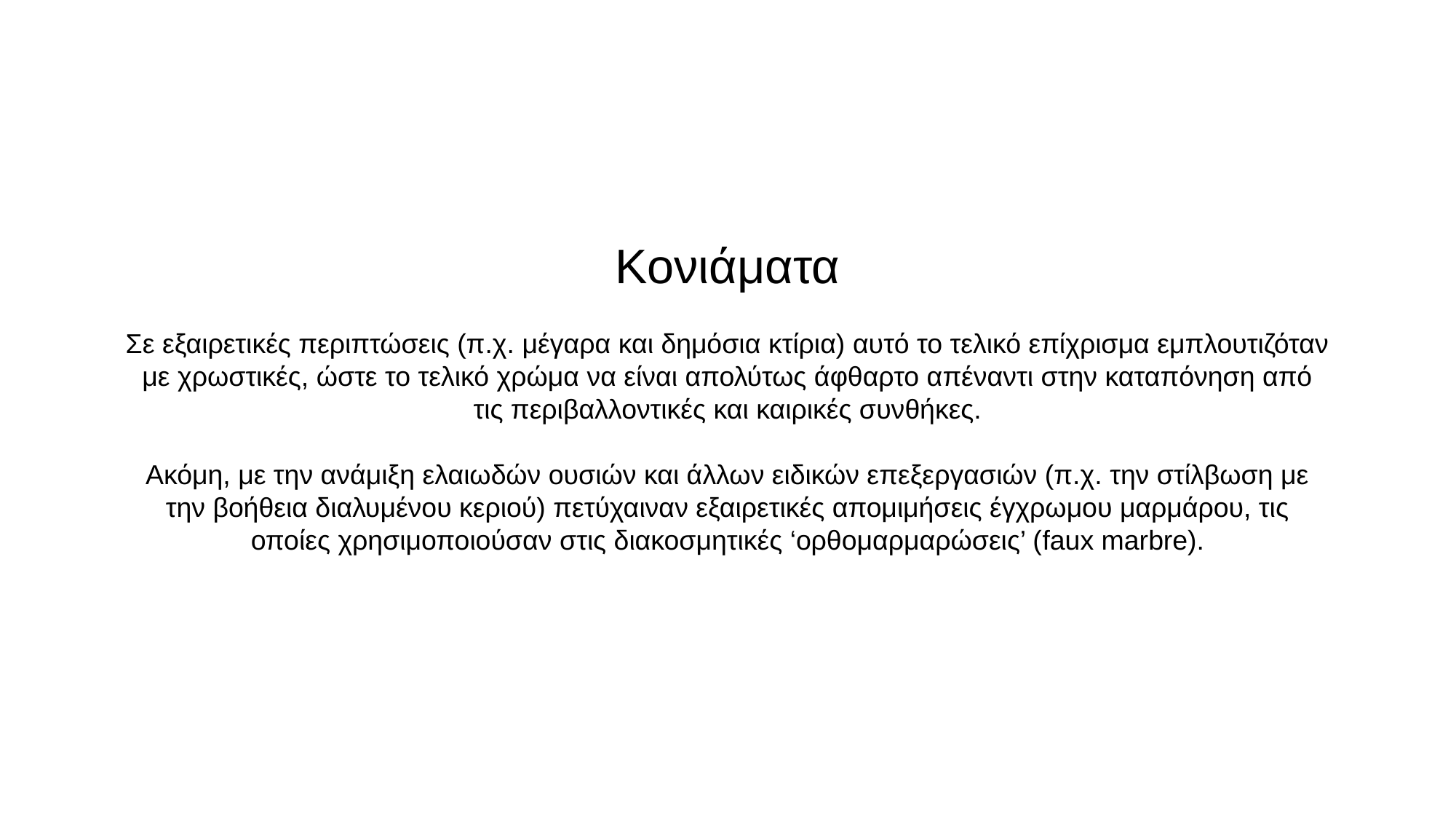

Κονιάματα

Σε εξαιρετικές περιπτώσεις (π.χ. μέγαρα και δημόσια κτίρια) αυτό το τελικό επίχρισμα εμπλουτιζόταν με χρωστικές, ώστε το τελικό χρώμα να είναι απολύτως άφθαρτο απέναντι στην καταπόνηση από τις περιβαλλοντικές και καιρικές συνθήκες.

Ακόμη, με την ανάμιξη ελαιωδών ουσιών και άλλων ειδικών επεξεργασιών (π.χ. την στίλβωση με την βοήθεια διαλυμένου κεριού) πετύχαιναν εξαιρετικές απομιμήσεις έγχρωμου μαρμάρου, τις οποίες χρησιμοποιούσαν στις διακοσμητικές ‘ορθομαρμαρώσεις’ (faux marbre).